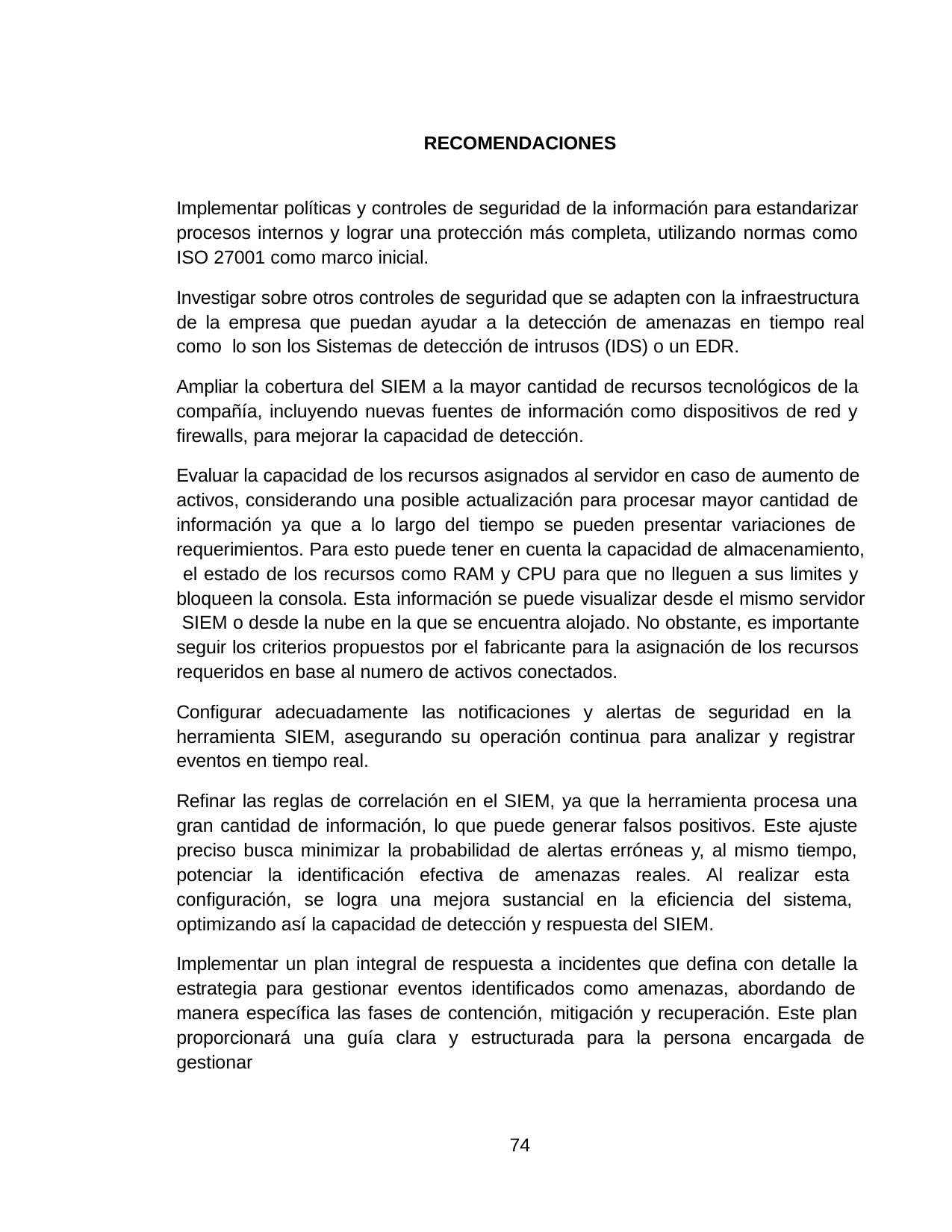

RECOMENDACIONES

Implementar políticas y controles de seguridad de la información para estandarizar  procesos internos y lograr una protección más completa, utilizando normas como  ISO 27001 como marco inicial.
Investigar sobre otros controles de seguridad que se adapten con la infraestructura  de la empresa que puedan ayudar a la detección de amenazas en tiempo real como  lo son los Sistemas de detección de intrusos (IDS) o un EDR.
Ampliar la cobertura del SIEM a la mayor cantidad de recursos tecnológicos de la  compañía, incluyendo nuevas fuentes de información como dispositivos de red y  firewalls, para mejorar la capacidad de detección.
Evaluar la capacidad de los recursos asignados al servidor en caso de aumento de  activos, considerando una posible actualización para procesar mayor cantidad de  información ya que a lo largo del tiempo se pueden presentar variaciones de  requerimientos. Para esto puede tener en cuenta la capacidad de almacenamiento,  el estado de los recursos como RAM y CPU para que no lleguen a sus limites y  bloqueen la consola. Esta información se puede visualizar desde el mismo servidor  SIEM o desde la nube en la que se encuentra alojado. No obstante, es importante  seguir los criterios propuestos por el fabricante para la asignación de los recursos  requeridos en base al numero de activos conectados.
Configurar adecuadamente las notificaciones y alertas de seguridad en la  herramienta SIEM, asegurando su operación continua para analizar y registrar  eventos en tiempo real.
Refinar las reglas de correlación en el SIEM, ya que la herramienta procesa una  gran cantidad de información, lo que puede generar falsos positivos. Este ajuste  preciso busca minimizar la probabilidad de alertas erróneas y, al mismo tiempo,  potenciar la identificación efectiva de amenazas reales. Al realizar esta  configuración, se logra una mejora sustancial en la eficiencia del sistema,  optimizando así la capacidad de detección y respuesta del SIEM.
Implementar un plan integral de respuesta a incidentes que defina con detalle la  estrategia para gestionar eventos identificados como amenazas, abordando de  manera específica las fases de contención, mitigación y recuperación. Este plan  proporcionará una guía clara y estructurada para la persona encargada de gestionar
74